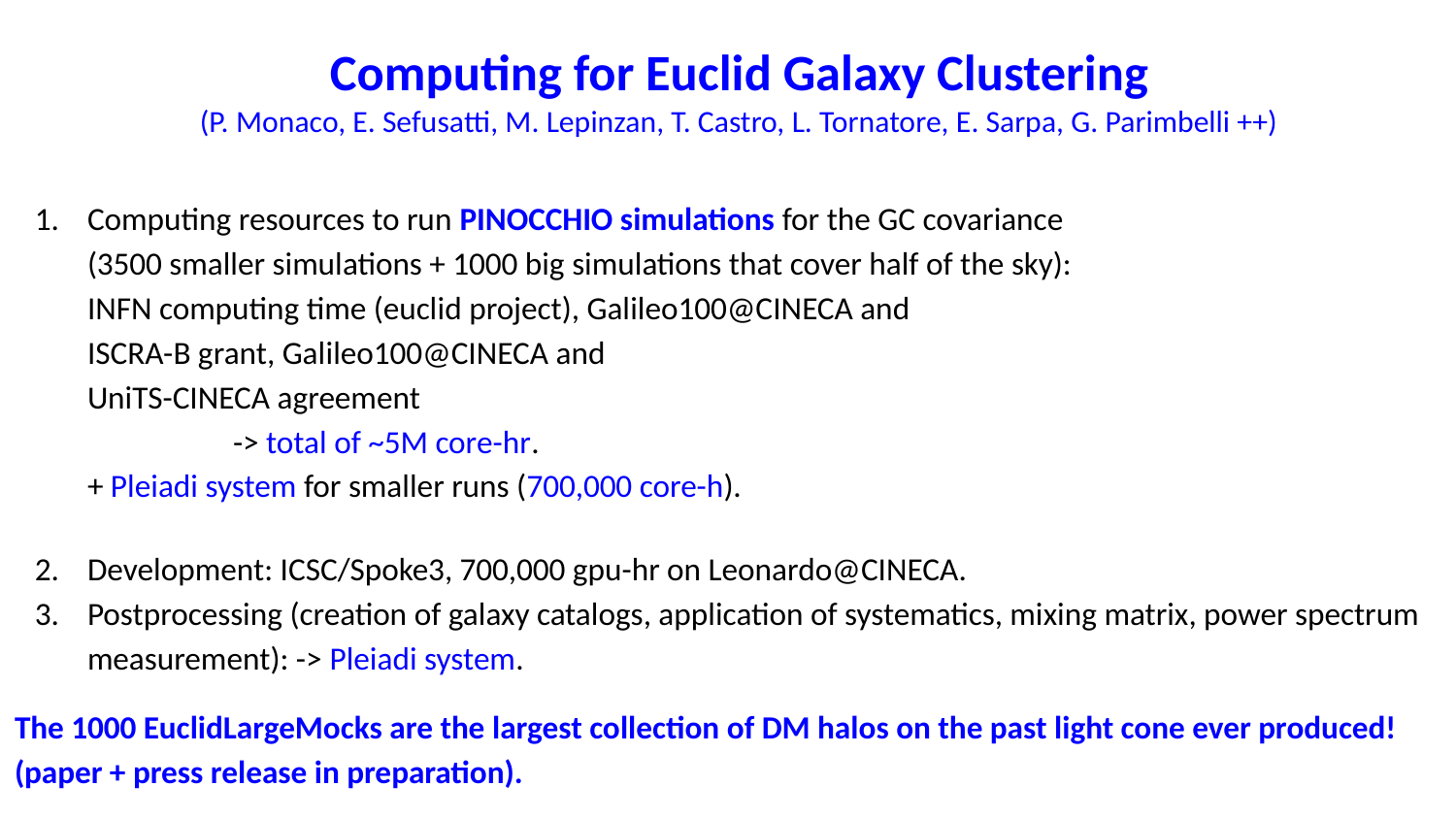

# Computing for Euclid Galaxy Clustering
(P. Monaco, E. Sefusatti, M. Lepinzan, T. Castro, L. Tornatore, E. Sarpa, G. Parimbelli ++)
Computing resources to run PINOCCHIO simulations for the GC covariance
(3500 smaller simulations + 1000 big simulations that cover half of the sky):
INFN computing time (euclid project), Galileo100@CINECA and
ISCRA-B grant, Galileo100@CINECA and
UniTS-CINECA agreement
	-> total of ~5M core-hr.
+ Pleiadi system for smaller runs (700,000 core-h).
Development: ICSC/Spoke3, 700,000 gpu-hr on Leonardo@CINECA.
Postprocessing (creation of galaxy catalogs, application of systematics, mixing matrix, power spectrum measurement): -> Pleiadi system.
The 1000 EuclidLargeMocks are the largest collection of DM halos on the past light cone ever produced! (paper + press release in preparation).